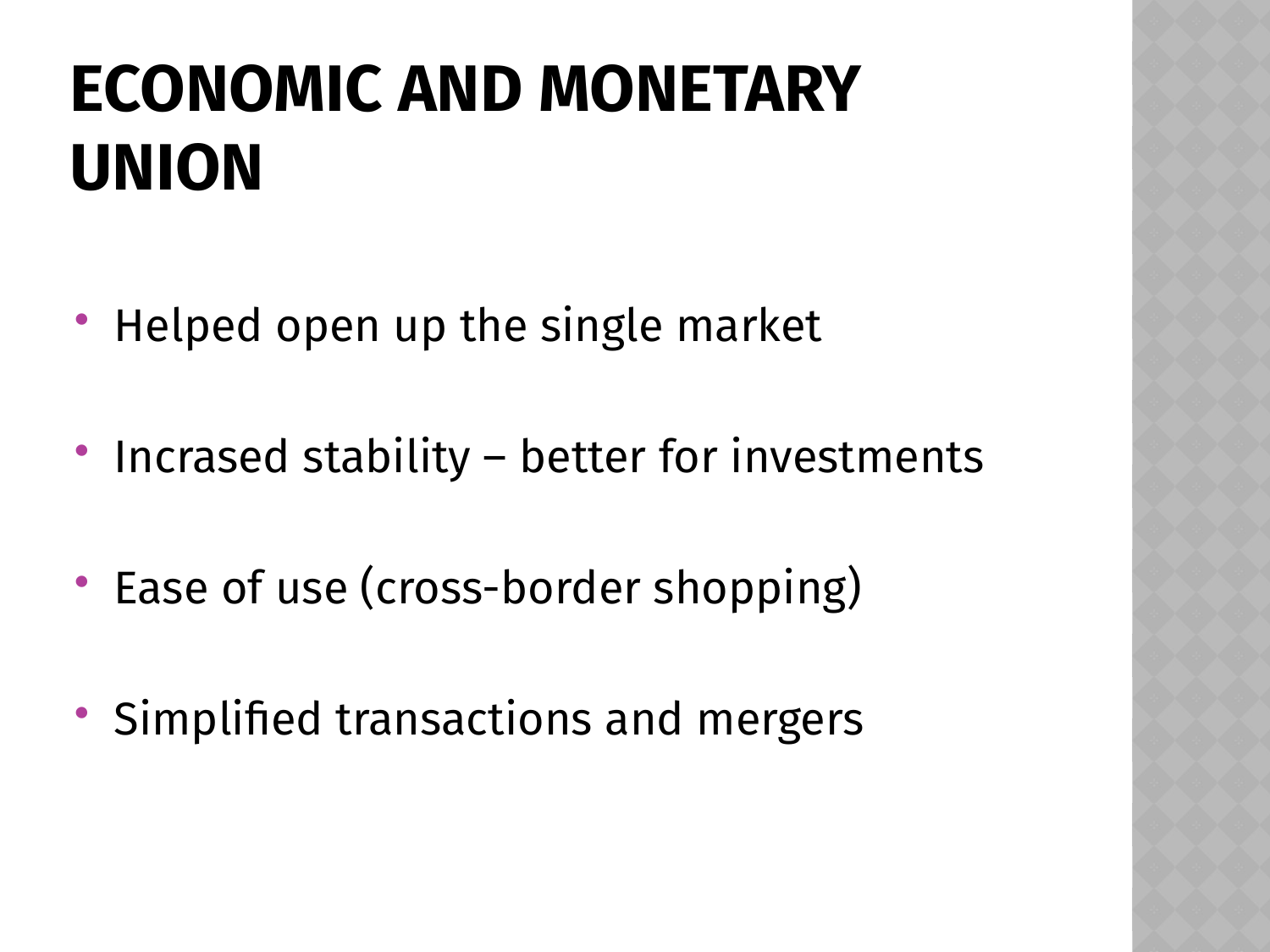

# Economic and Monetary Union

Helped open up the single market

Incrased stability – better for investments

Ease of use (cross-border shopping)

Simplified transactions and mergers